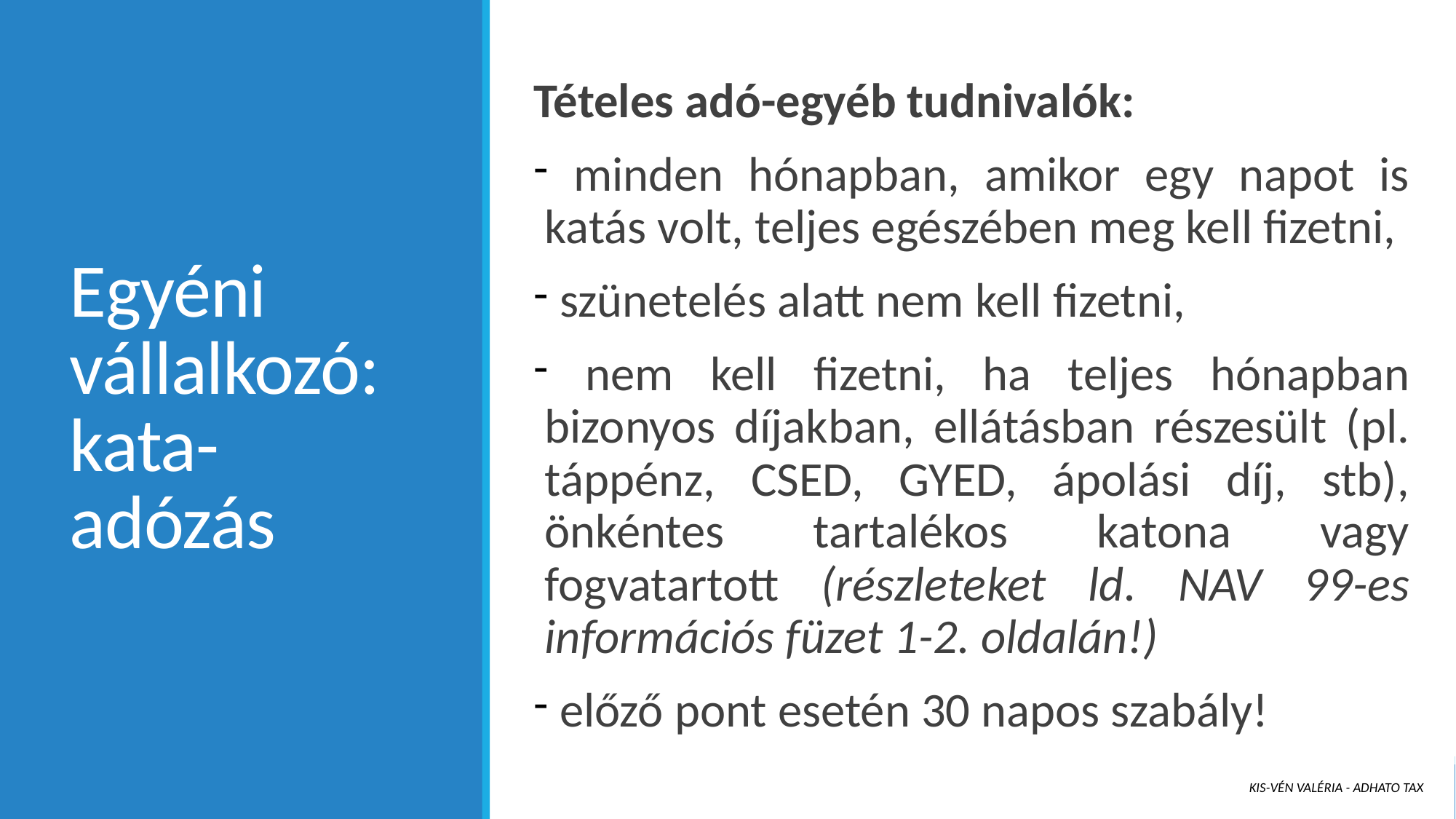

Tételes adó-egyéb tudnivalók:
 minden hónapban, amikor egy napot is katás volt, teljes egészében meg kell fizetni,
 szünetelés alatt nem kell fizetni,
 nem kell fizetni, ha teljes hónapban bizonyos díjakban, ellátásban részesült (pl. táppénz, CSED, GYED, ápolási díj, stb), önkéntes tartalékos katona vagy fogvatartott (részleteket ld. NAV 99-es információs füzet 1-2. oldalán!)
 előző pont esetén 30 napos szabály!
# Egyéni vállalkozó: kata-adózás
Kis-Vén Valéria - ADHATO Tax